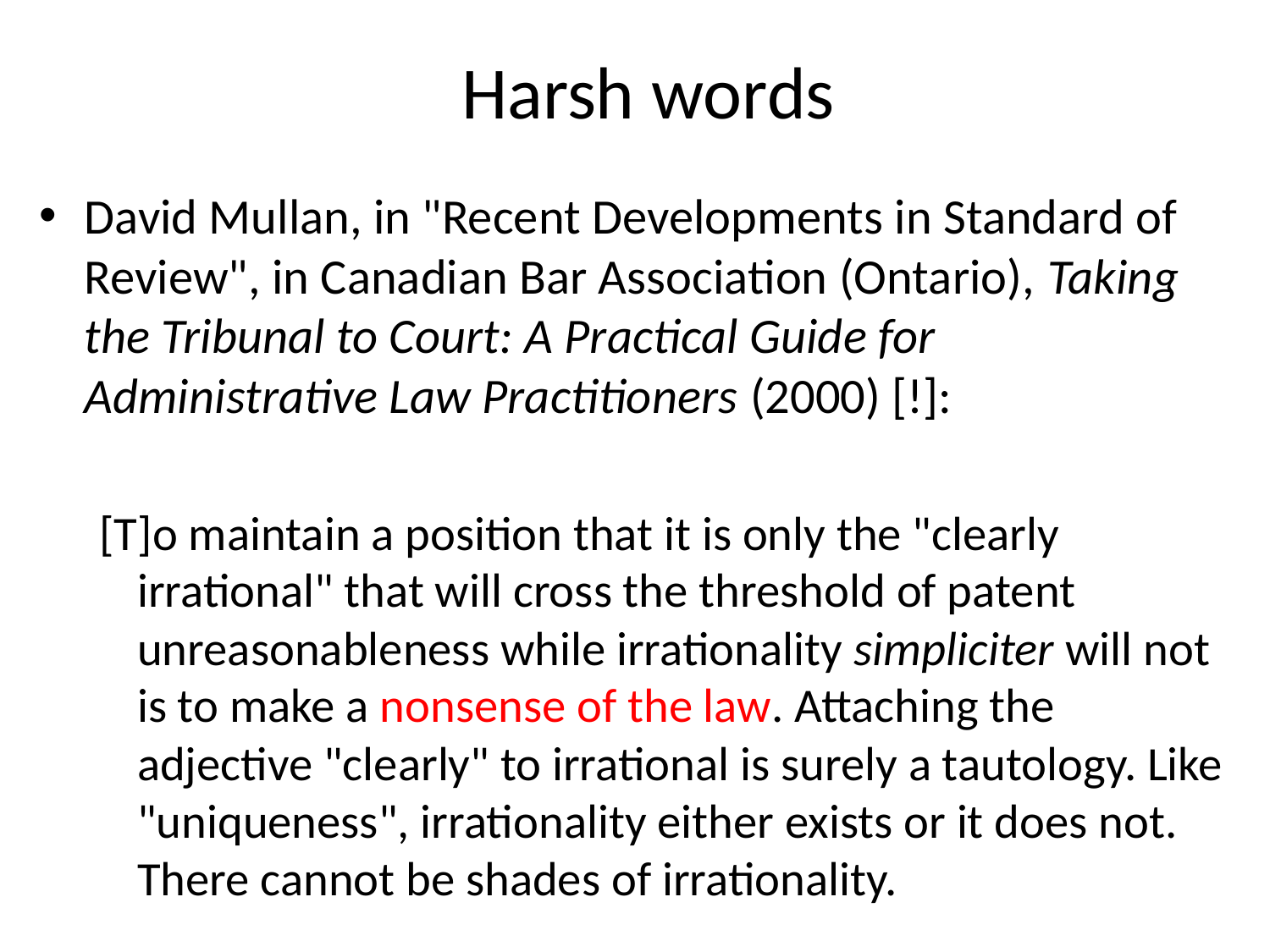

# Harsh words
David Mullan, in "Recent Developments in Standard of Review", in Canadian Bar Association (Ontario), Taking the Tribunal to Court: A Practical Guide for Administrative Law Practitioners (2000) [!]:

[T]o maintain a position that it is only the "clearly irrational" that will cross the threshold of patent unreasonableness while irrationality simpliciter will not is to make a nonsense of the law. Attaching the adjective "clearly" to irrational is surely a tautology. Like "uniqueness", irrationality either exists or it does not. There cannot be shades of irrationality.